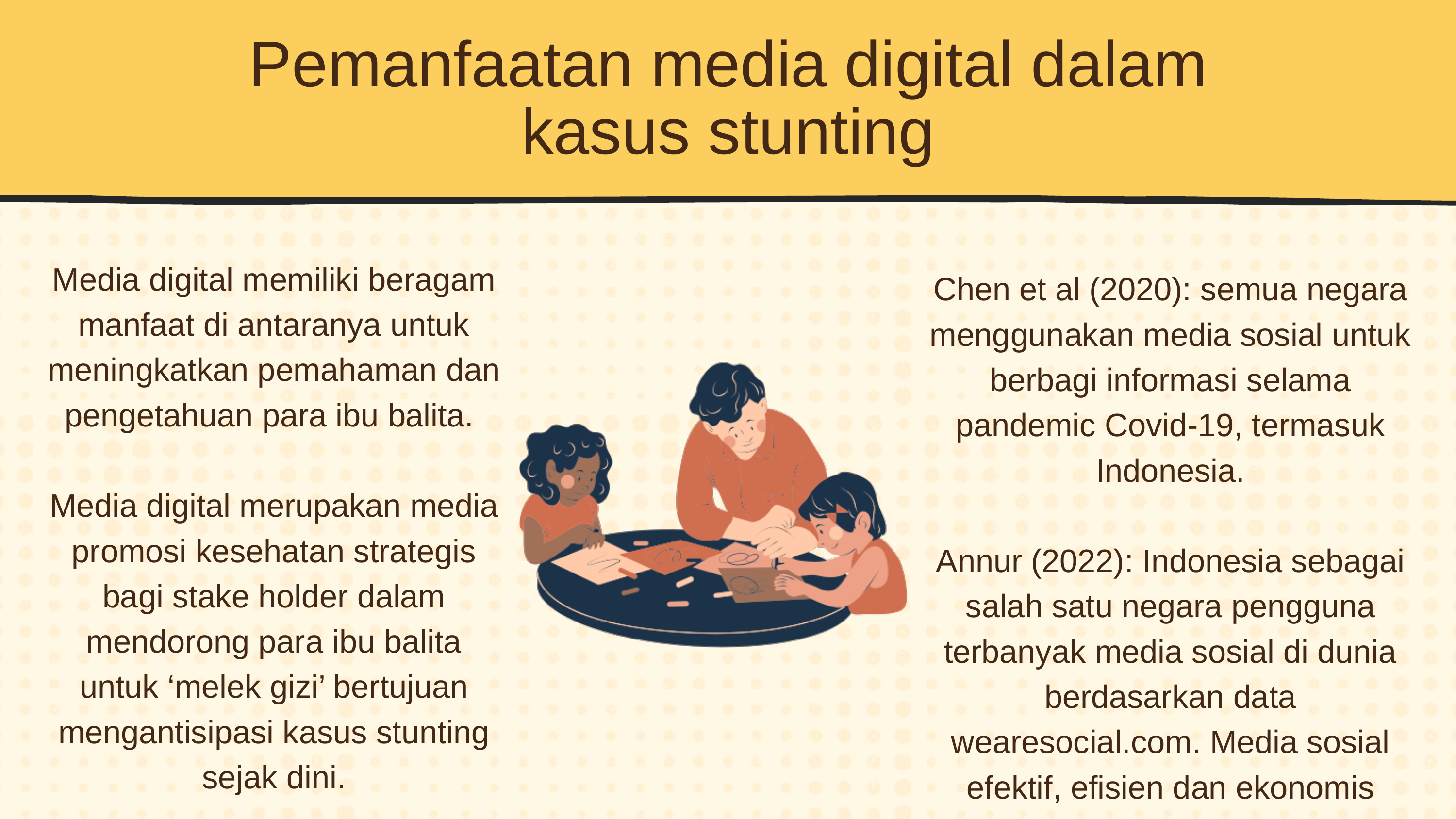

Pemanfaatan media digital dalam kasus stunting
Media digital memiliki beragam manfaat di antaranya untuk meningkatkan pemahaman dan pengetahuan para ibu balita.

Media digital merupakan media promosi kesehatan strategis bagi stake holder dalam mendorong para ibu balita untuk ‘melek gizi’ bertujuan mengantisipasi kasus stunting sejak dini.

Chen et al (2020): semua negara menggunakan media sosial untuk berbagi informasi selama pandemic Covid-19, termasuk Indonesia.

Annur (2022): Indonesia sebagai salah satu negara pengguna terbanyak media sosial di dunia berdasarkan data wearesocial.com. Media sosial efektif, efisien dan ekonomis untuk menunjang berbagai aktivitas public.